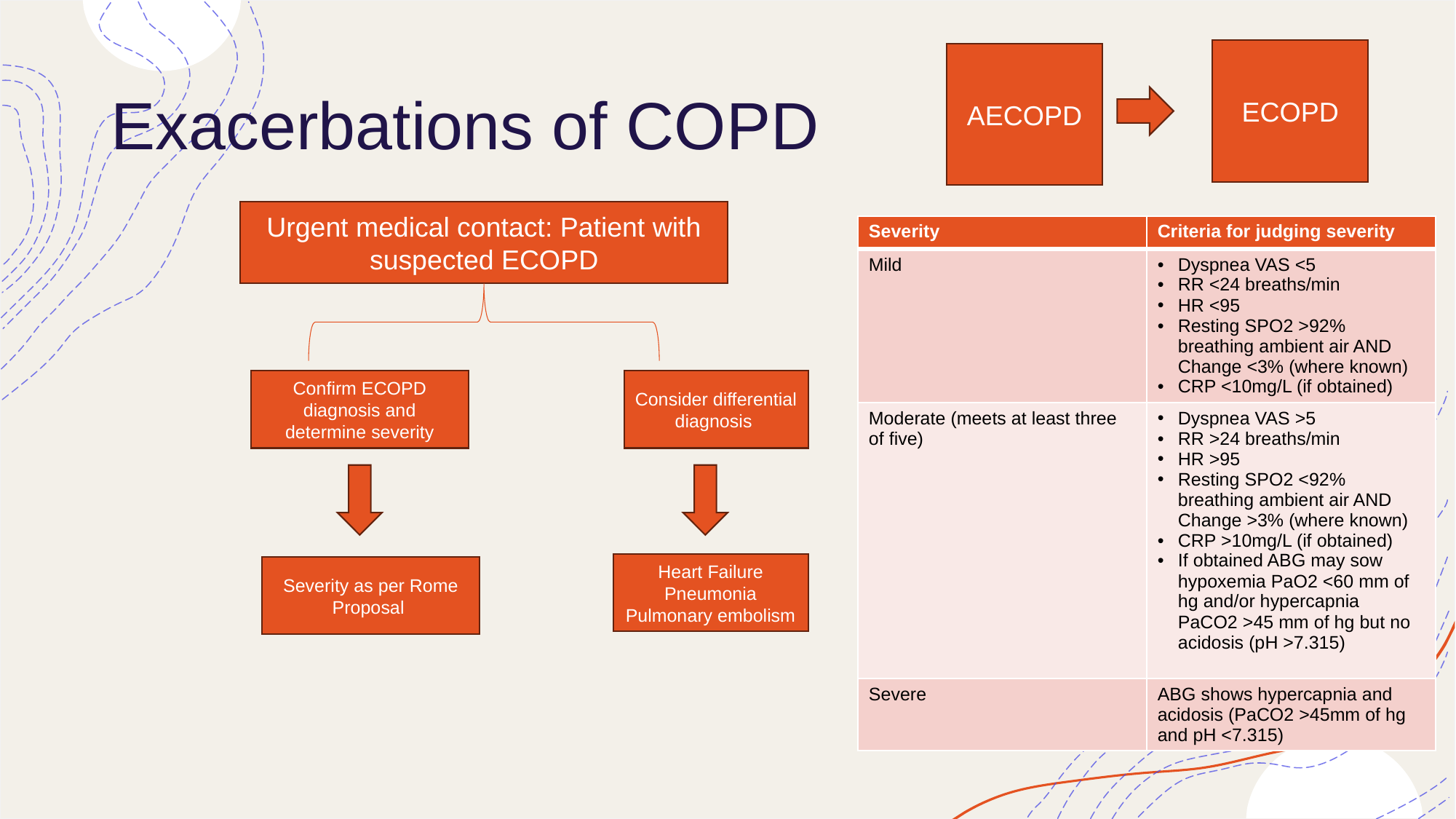

ECOPD
# Exacerbations of COPD
AECOPD

Urgent medical contact: Patient with suspected ECOPD
| Severity | Criteria for judging severity |
| --- | --- |
| Mild | Dyspnea VAS <5 RR <24 breaths/min HR <95 Resting SPO2 >92% breathing ambient air AND Change <3% (where known) CRP <10mg/L (if obtained) |
| Moderate (meets at least three of five) | Dyspnea VAS >5 RR >24 breaths/min HR >95 Resting SPO2 <92% breathing ambient air AND Change >3% (where known) CRP >10mg/L (if obtained) If obtained ABG may sow hypoxemia PaO2 <60 mm of hg and/or hypercapnia PaCO2 >45 mm of hg but no acidosis (pH >7.315) |
| Severe | ABG shows hypercapnia and acidosis (PaCO2 >45mm of hg and pH <7.315) |
Confirm ECOPD diagnosis and determine severity
Consider differential diagnosis

Heart Failure
Pneumonia
Pulmonary embolism
Severity as per Rome Proposal